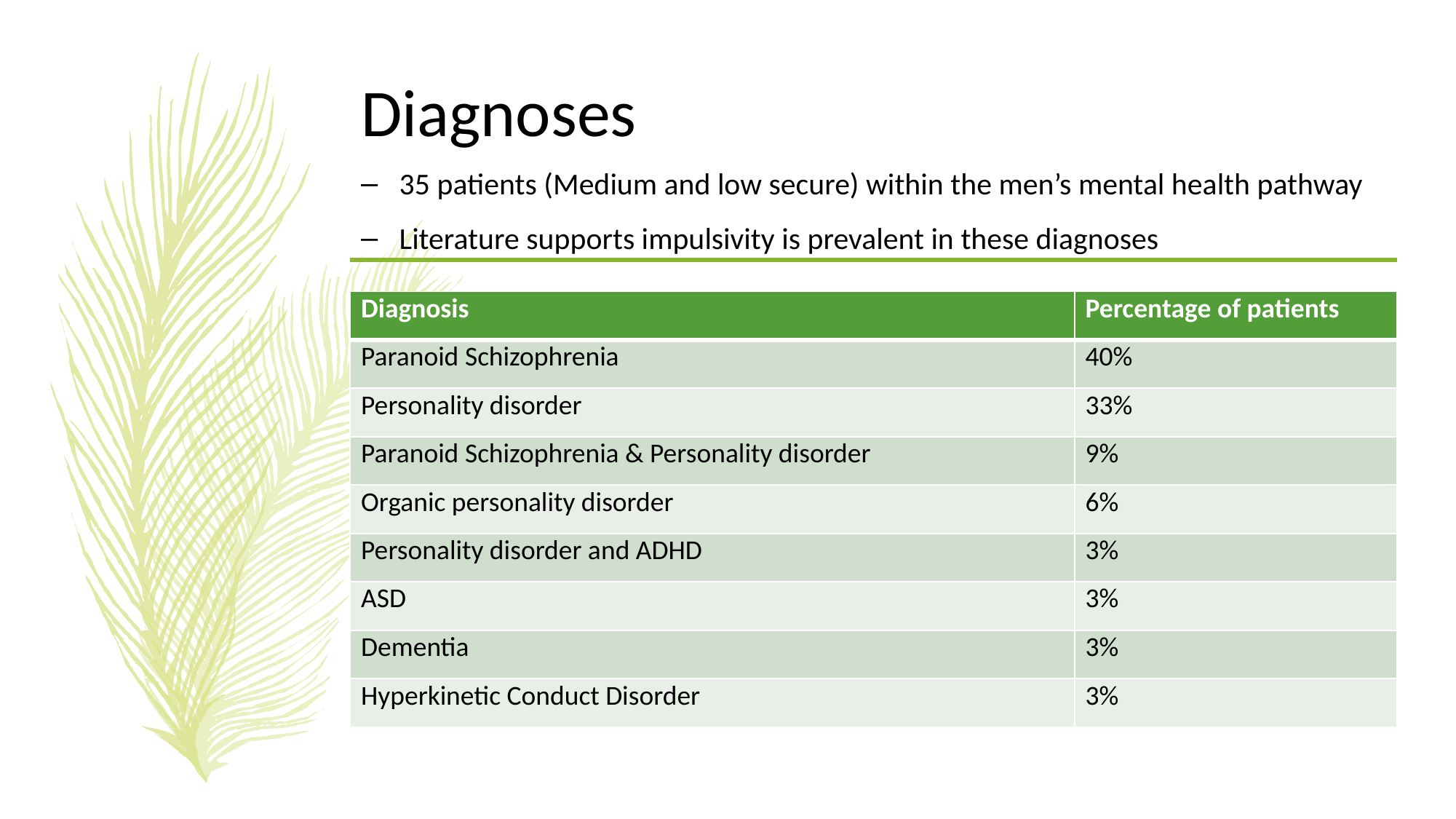

# Diagnoses
35 patients (Medium and low secure) within the men’s mental health pathway
Literature supports impulsivity is prevalent in these diagnoses

| Diagnosis | Percentage of patients |
| --- | --- |
| Paranoid Schizophrenia | 40% |
| Personality disorder | 33% |
| Paranoid Schizophrenia & Personality disorder | 9% |
| Organic personality disorder | 6% |
| Personality disorder and ADHD | 3% |
| ASD | 3% |
| Dementia | 3% |
| Hyperkinetic Conduct Disorder | 3% |